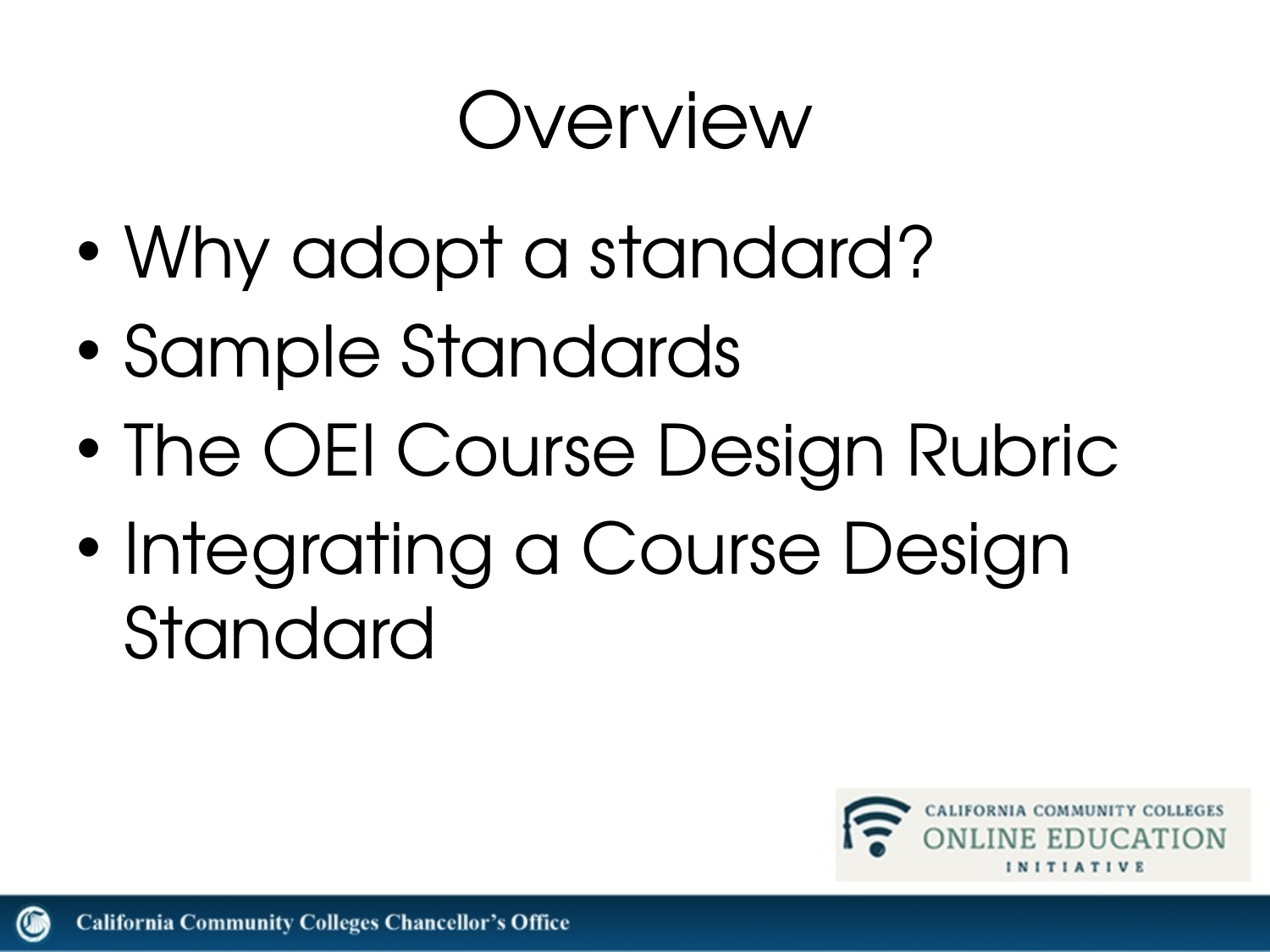

# Overview
Why adopt a standard?
Sample Standards
The OEI Course Design Rubric
Integrating a Course Design Standard